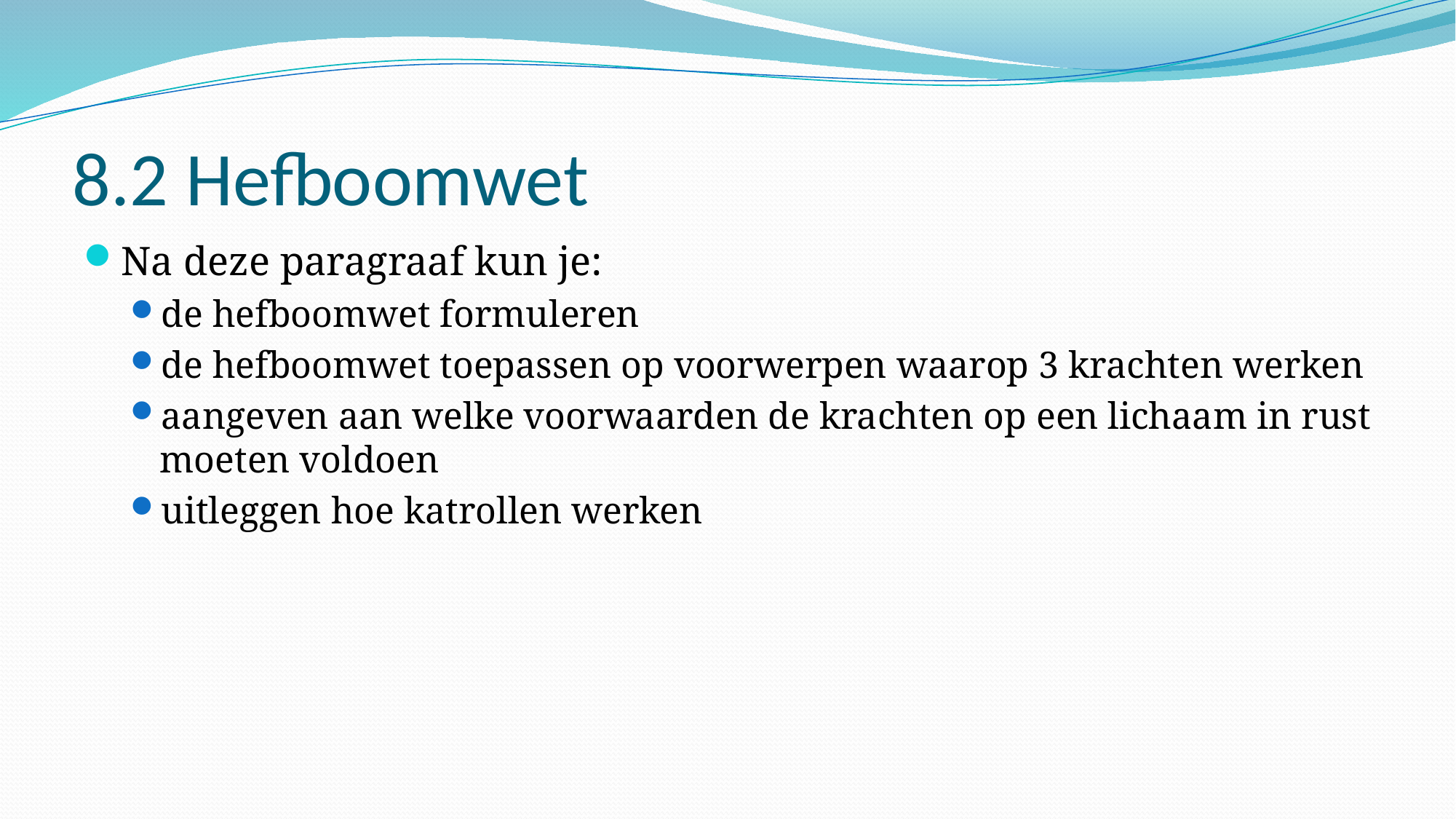

# 8.2 Hefboomwet
Na deze paragraaf kun je:
de hefboomwet formuleren
de hefboomwet toepassen op voorwerpen waarop 3 krachten werken
aangeven aan welke voorwaarden de krachten op een lichaam in rust moeten voldoen
uitleggen hoe katrollen werken